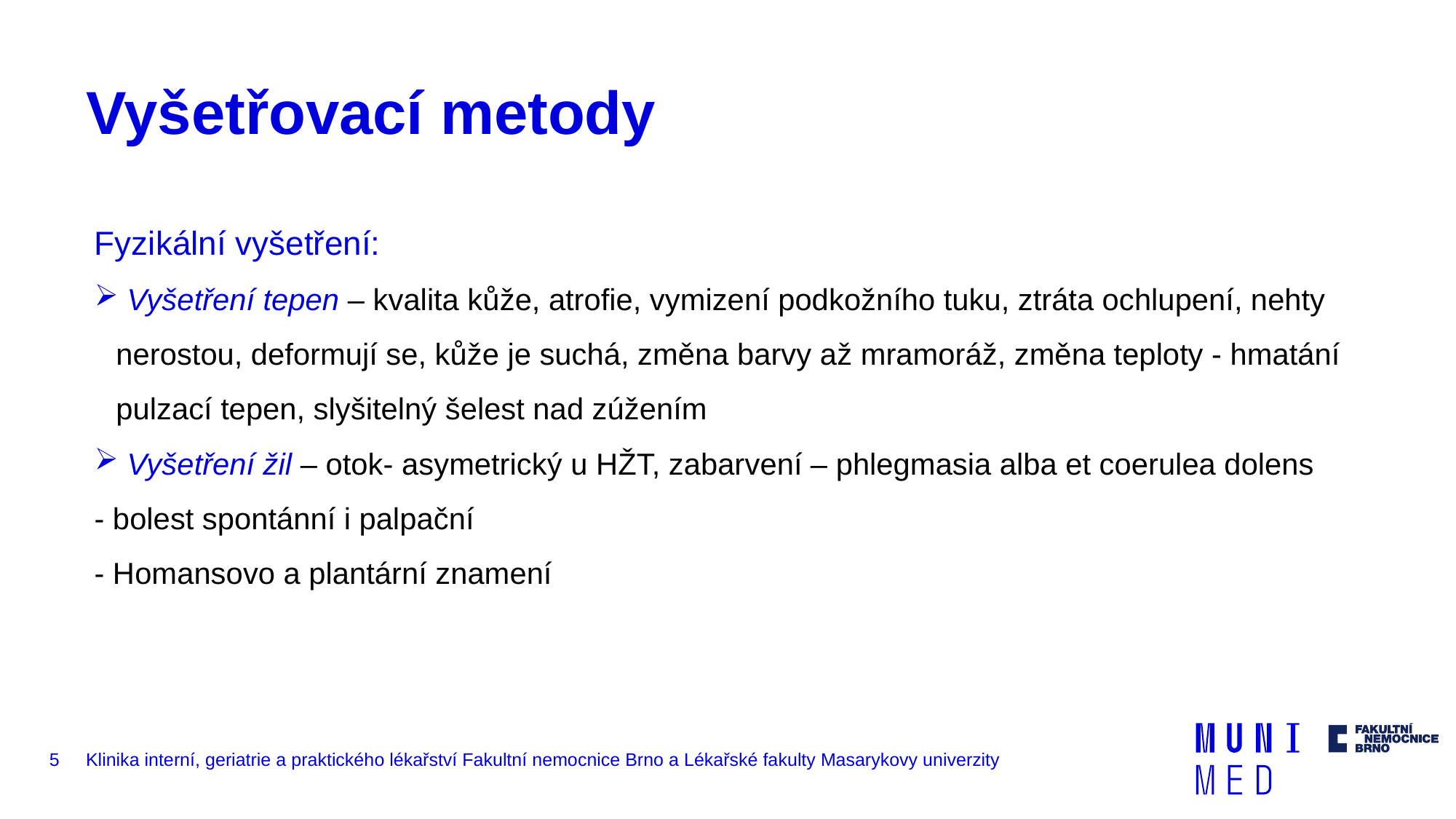

# Vyšetřovací metody
Fyzikální vyšetření:
 Vyšetření tepen – kvalita kůže, atrofie, vymizení podkožního tuku, ztráta ochlupení, nehty nerostou, deformují se, kůže je suchá, změna barvy až mramoráž, změna teploty - hmatání pulzací tepen, slyšitelný šelest nad zúžením
 Vyšetření žil – otok- asymetrický u HŽT, zabarvení – phlegmasia alba et coerulea dolens
 - bolest spontánní i palpační
 - Homansovo a plantární znamení
5
Klinika interní, geriatrie a praktického lékařství Fakultní nemocnice Brno a Lékařské fakulty Masarykovy univerzity